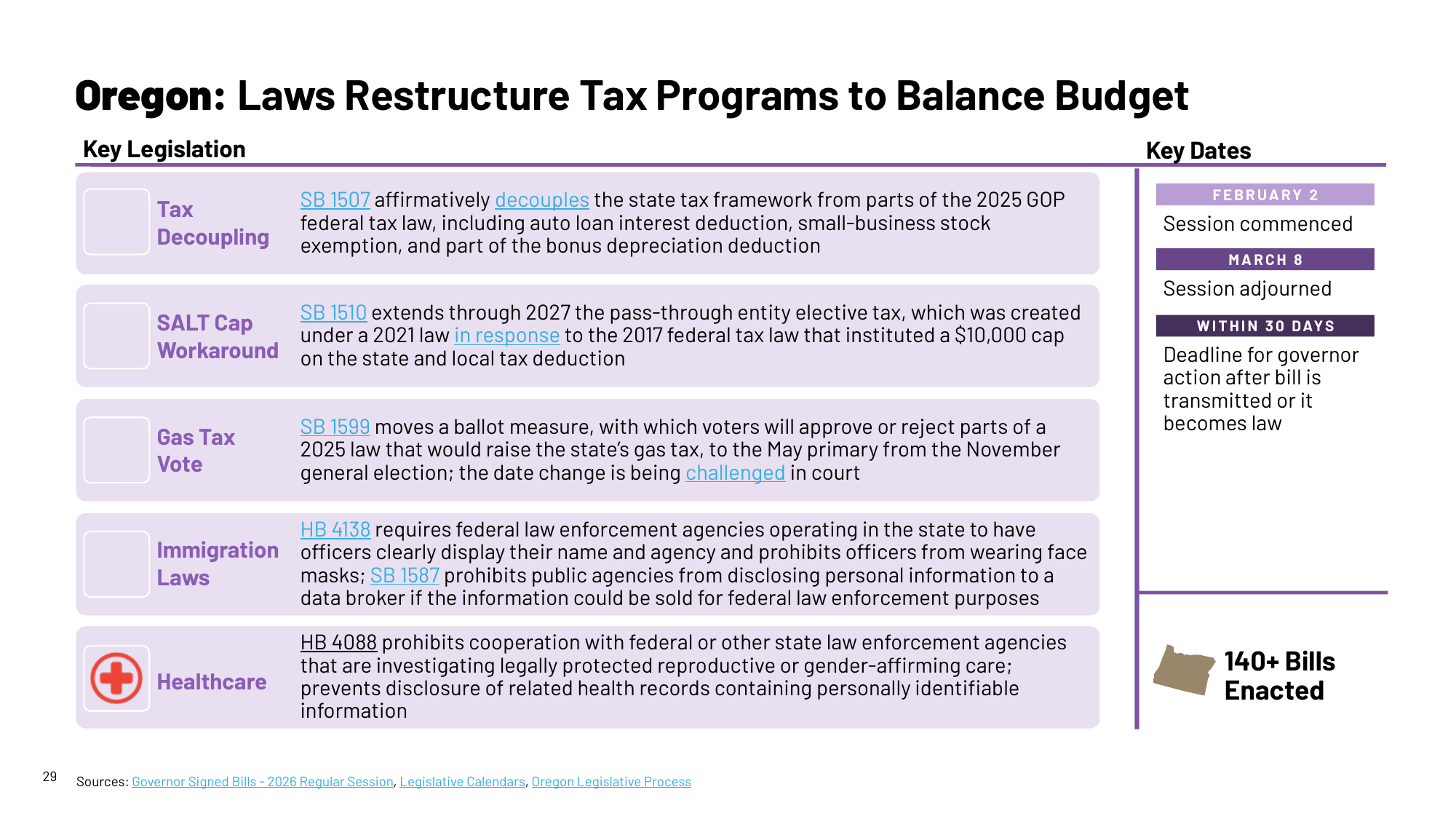

# Oregon: Laws Restructure Tax Programs to Balance Budget
Key Legislation
Key Dates

SB 1507 affirmatively decouples the state tax framework from parts of the 2025 GOP federal tax law, including auto loan interest deduction, small-business stock exemption, and part of the bonus depreciation deduction
SB 1510 extends through 2027 the pass-through entity elective tax, which was created under a 2021 law in response to the 2017 federal tax law that instituted a $10,000 cap on the state and local tax deduction
SB 1599 moves a ballot measure, with which voters will approve or reject parts of a 2025 law that would raise the state’s gas tax, to the May primary from the November general election; the date change is being challenged in court
HB 4138 requires federal law enforcement agencies operating in the state to have officers clearly display their name and agency and prohibits officers from wearing face masks; SB 1587 prohibits public agencies from disclosing personal information to a data broker if the information could be sold for federal law enforcement purposes
HB 4088 prohibits cooperation with federal or other state law enforcement agencies that are investigating legally protected reproductive or gender-affirming care; prevents disclosure of related health records containing personally identifiable information
FEBRUARY 2
Tax Decoupling
Session commenced
MARCH 8
Session adjourned
SALT Cap Workaround
WITHIN 30 DAYS
Deadline for governor action after bill is transmitted or it becomes law
Gas Tax
Vote
Immigration Laws

Healthcare
140+ Bills Enacted
Sources: Governor Signed Bills - 2026 Regular Session, Legislative Calendars, Oregon Legislative Process
29